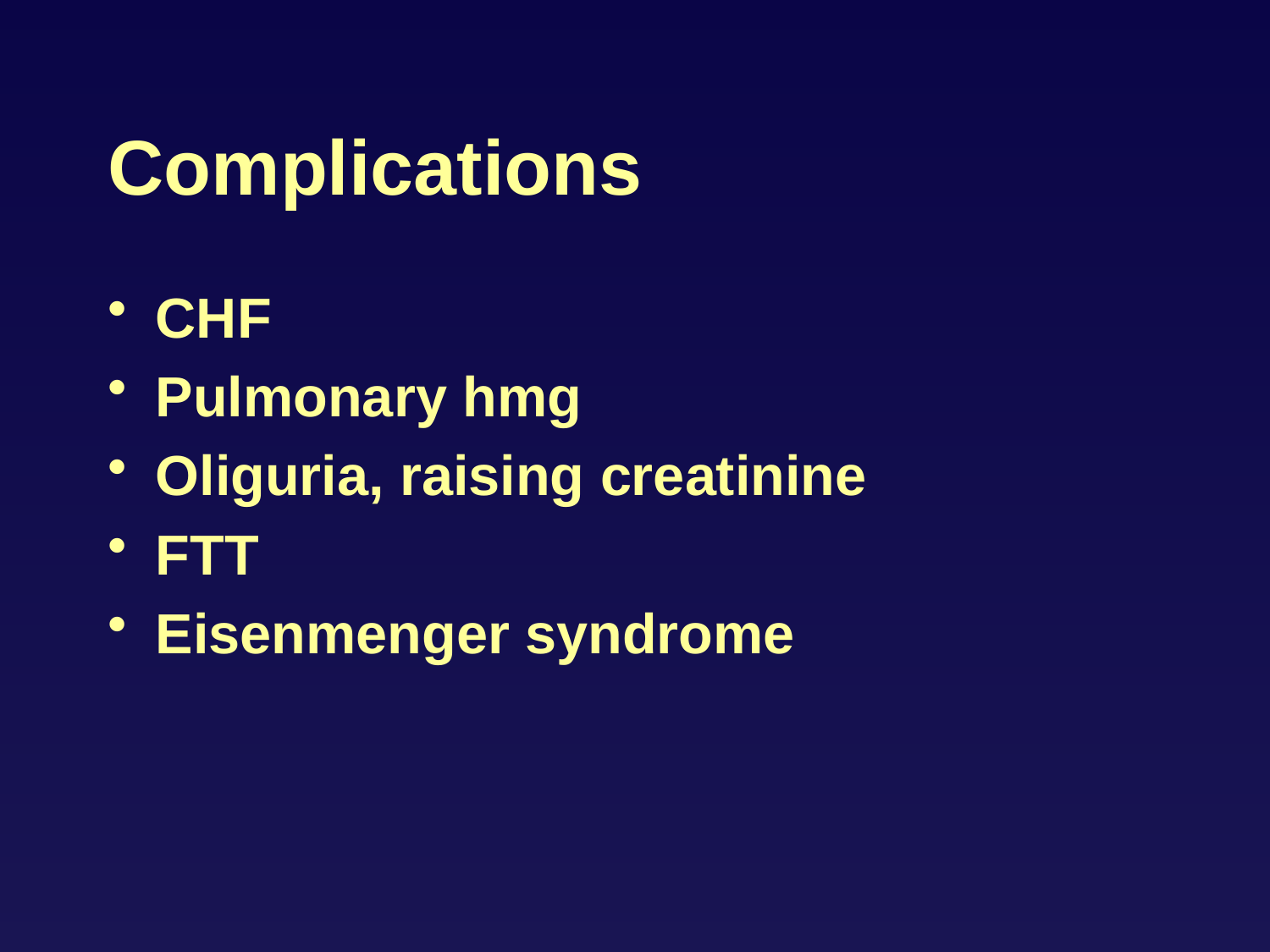

# Complications
CHF
Pulmonary hmg
Oliguria, raising creatinine
FTT
Eisenmenger syndrome